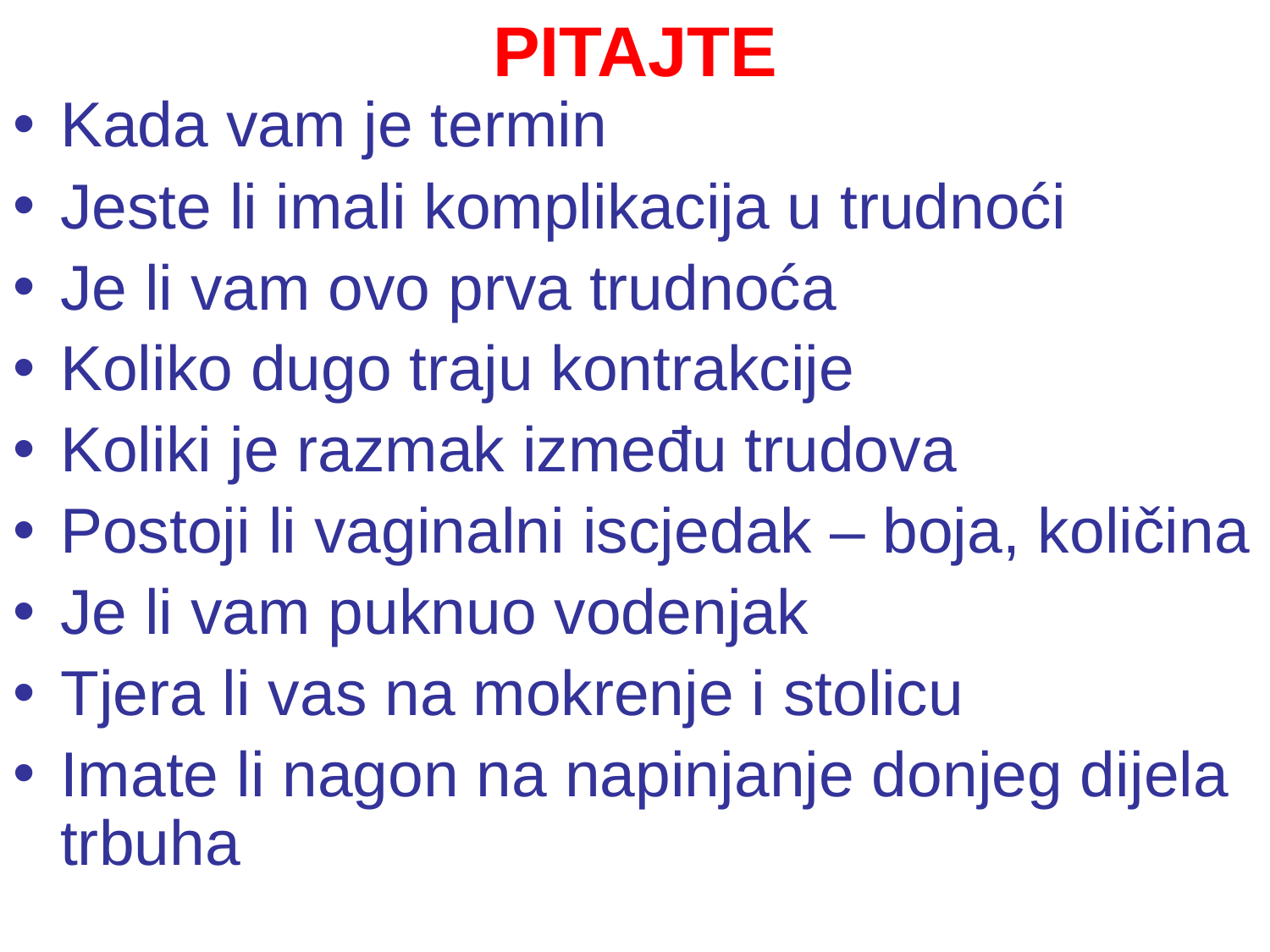

# PITAJTE
Kada vam je termin
Jeste li imali komplikacija u trudnoći
Je li vam ovo prva trudnoća
Koliko dugo traju kontrakcije
Koliki je razmak između trudova
Postoji li vaginalni iscjedak – boja, količina
Je li vam puknuo vodenjak
Tjera li vas na mokrenje i stolicu
Imate li nagon na napinjanje donjeg dijela trbuha